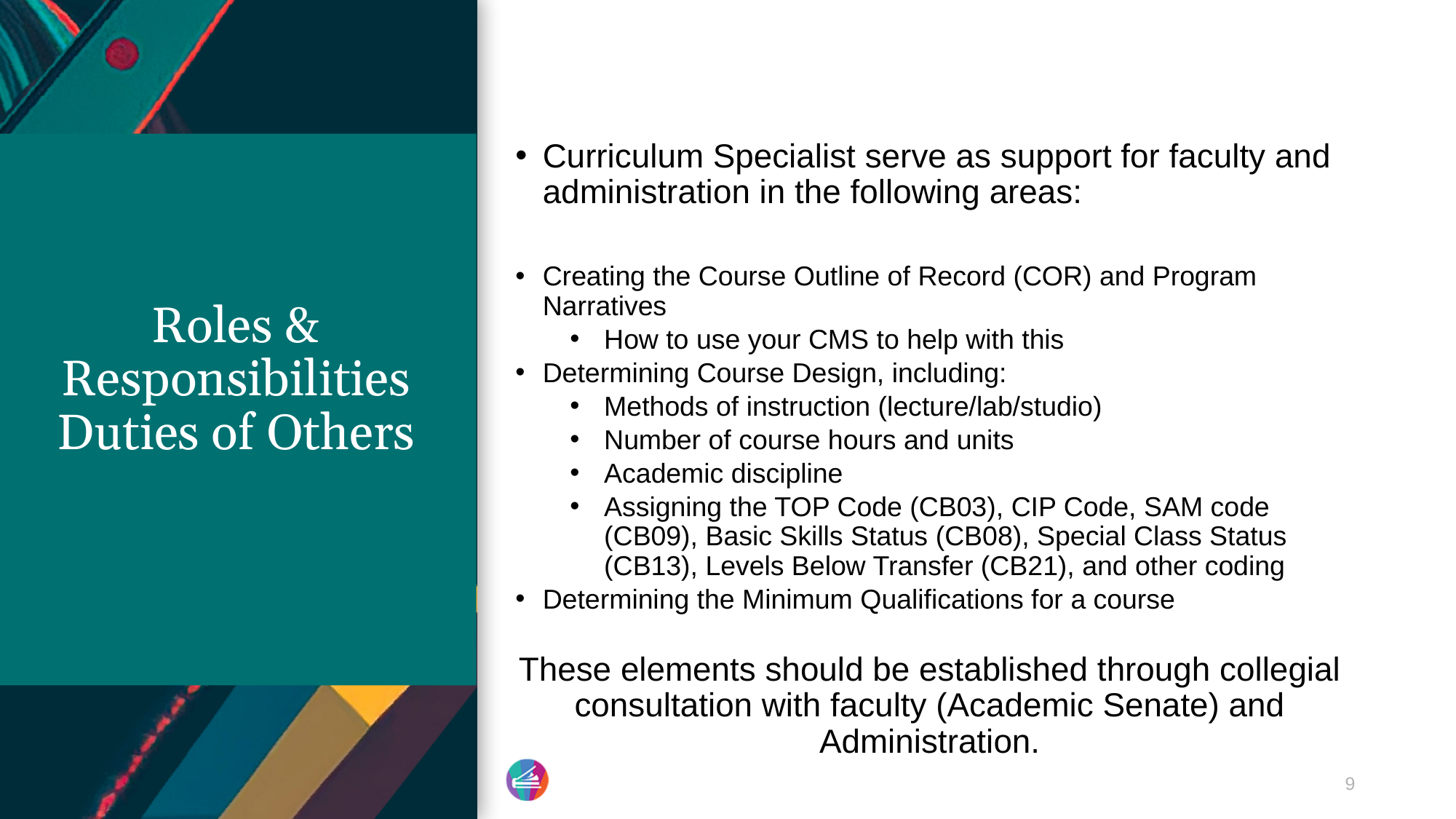

Curriculum Specialist serve as support for faculty and administration in the following areas:

Creating the Course Outline of Record (COR) and Program Narratives
How to use your CMS to help with this
Determining Course Design, including:
Methods of instruction (lecture/lab/studio)
Number of course hours and units
Academic discipline
Assigning the TOP Code (CB03), CIP Code, SAM code (CB09), Basic Skills Status (CB08), Special Class Status (CB13), Levels Below Transfer (CB21), and other coding
Determining the Minimum Qualifications for a course

These elements should be established through collegial consultation with faculty (Academic Senate) and Administration.
# Roles & Responsibilities Duties of Others
9